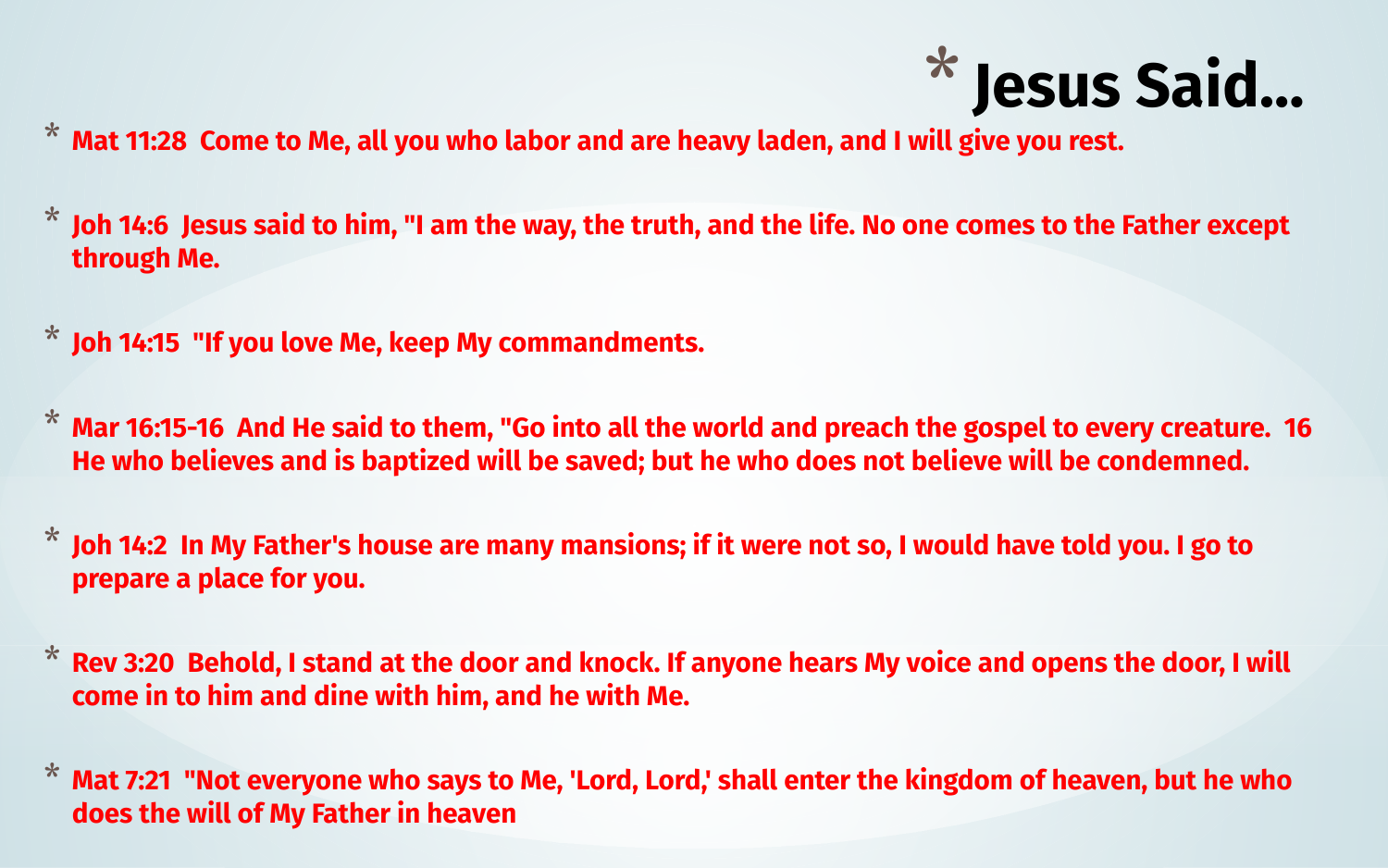

# Jesus Said…
Mat 11:28  Come to Me, all you who labor and are heavy laden, and I will give you rest.

Joh 14:6  Jesus said to him, "I am the way, the truth, and the life. No one comes to the Father except through Me.

Joh 14:15  "If you love Me, keep My commandments.

Mar 16:15-16  And He said to them, "Go into all the world and preach the gospel to every creature.  16  He who believes and is baptized will be saved; but he who does not believe will be condemned.

Joh 14:2  In My Father's house are many mansions; if it were not so, I would have told you. I go to prepare a place for you.

Rev 3:20  Behold, I stand at the door and knock. If anyone hears My voice and opens the door, I will come in to him and dine with him, and he with Me.

Mat 7:21  "Not everyone who says to Me, 'Lord, Lord,' shall enter the kingdom of heaven, but he who does the will of My Father in heaven